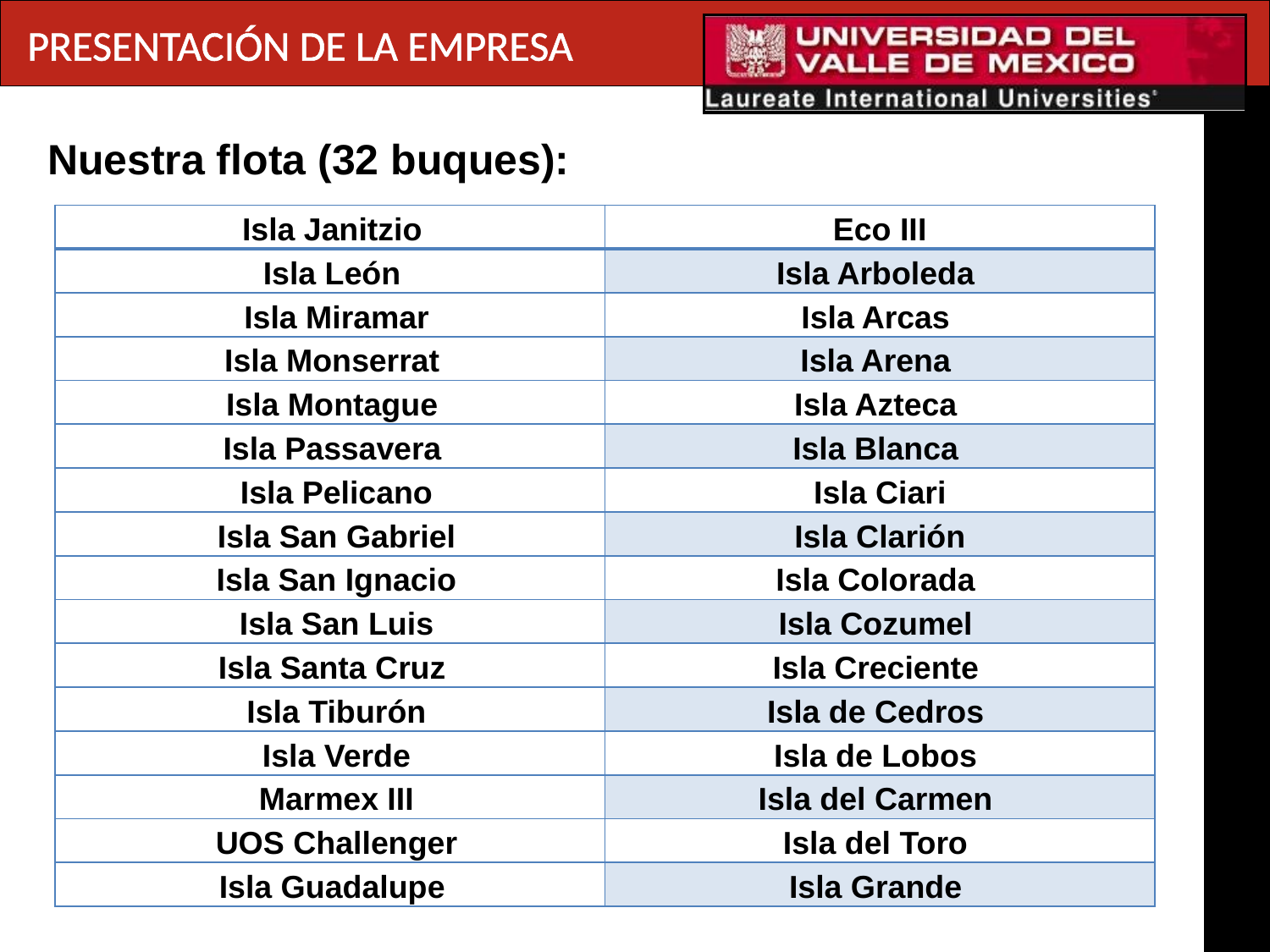

PRESENTACIÓN DE LA EMPRESA
Nuestra flota (32 buques):

| Isla Janitzio | Eco III |
| --- | --- |
| Isla León | Isla Arboleda |
| Isla Miramar | Isla Arcas |
| Isla Monserrat | Isla Arena |
| Isla Montague | Isla Azteca |
| Isla Passavera | Isla Blanca |
| Isla Pelicano | Isla Ciari |
| Isla San Gabriel | Isla Clarión |
| Isla San Ignacio | Isla Colorada |
| Isla San Luis | Isla Cozumel |
| Isla Santa Cruz | Isla Creciente |
| Isla Tiburón | Isla de Cedros |
| Isla Verde | Isla de Lobos |
| Marmex III | Isla del Carmen |
| UOS Challenger | Isla del Toro |
| Isla Guadalupe | Isla Grande |